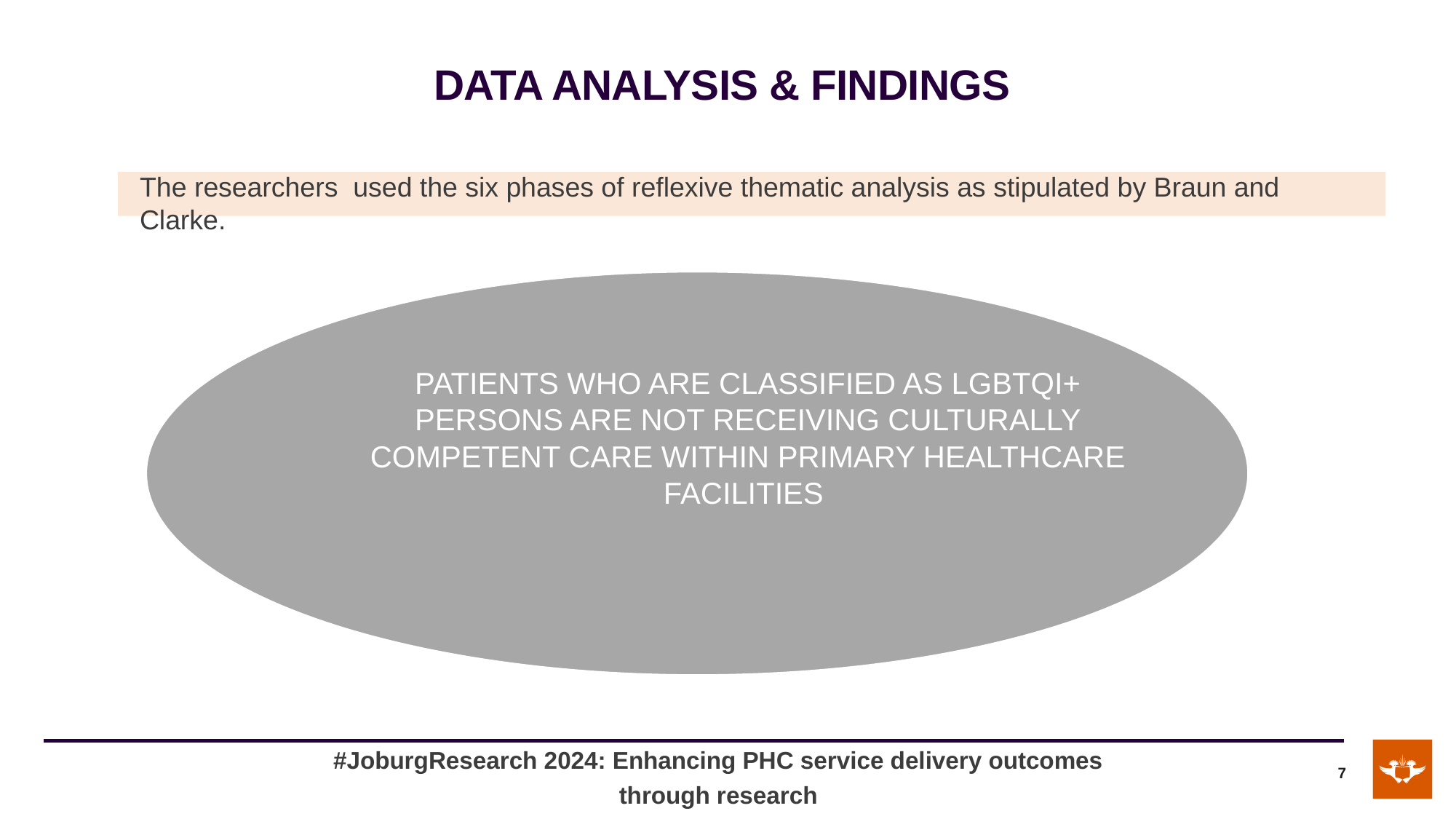

# DATA ANALYSIS & FINDINGS
The researchers  used the six phases of reflexive thematic analysis as stipulated by Braun and Clarke.

PATIENTS WHO ARE CLASSIFIED AS LGBTQI+ PERSONS ARE NOT RECEIVING CULTURALLY COMPETENT CARE WITHIN PRIMARY HEALTHCARE FACILITIES
Add title
#JoburgResearch 2024: Enhancing PHC service delivery outcomes through research